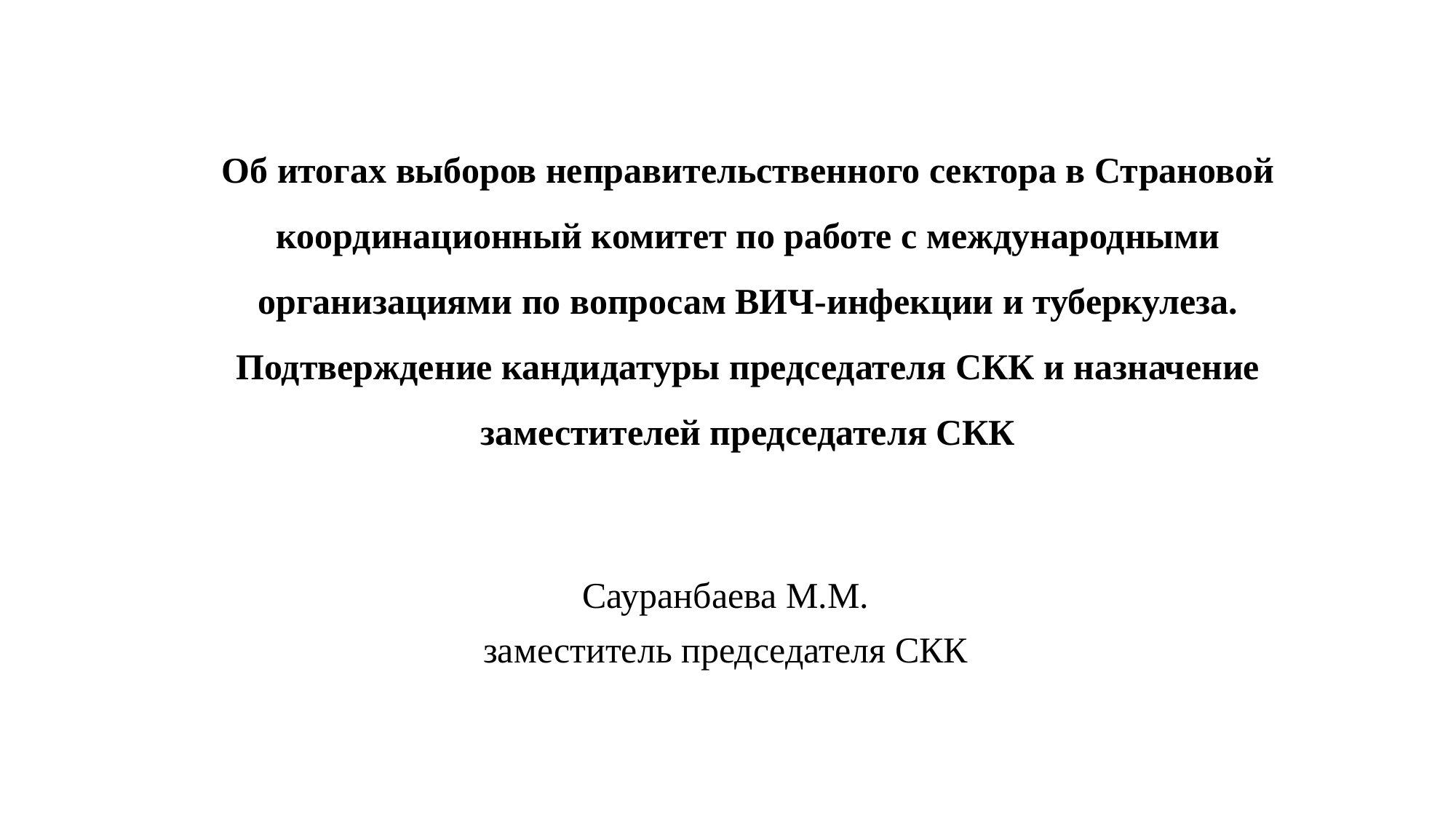

# Об итогах выборов неправительственного сектора в Страновой координационный комитет по работе с международными организациями по вопросам ВИЧ-инфекции и туберкулеза. Подтверждение кандидатуры председателя СКК и назначение заместителей председателя СКК

Сауранбаева М.М.
заместитель председателя СКК